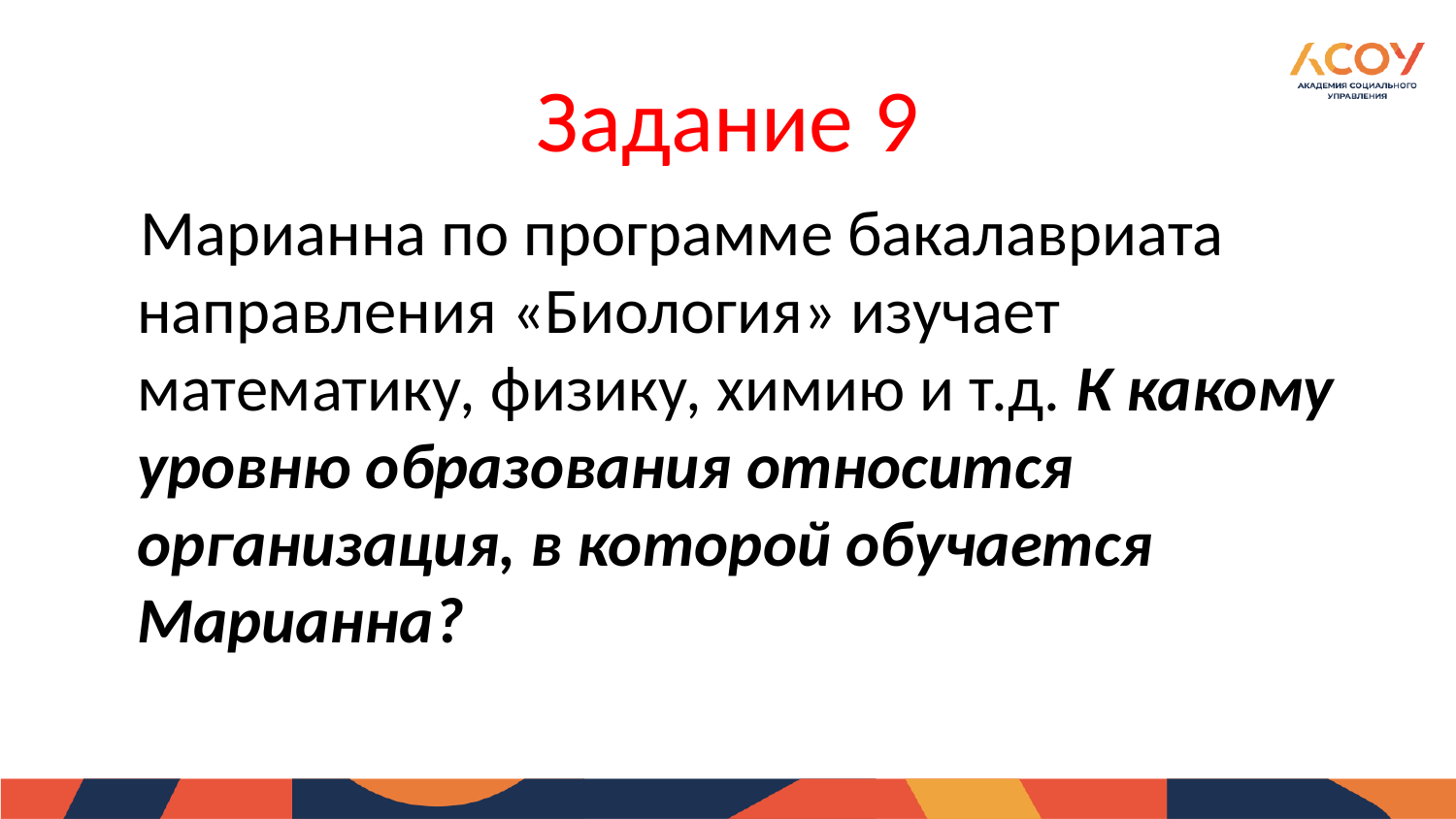

# Задание 9
    Марианна по программе бакалавриата направления «Биология» изучает математику, физику, химию и т.д. К какому уровню образования относится организация, в которой обучается Марианна?